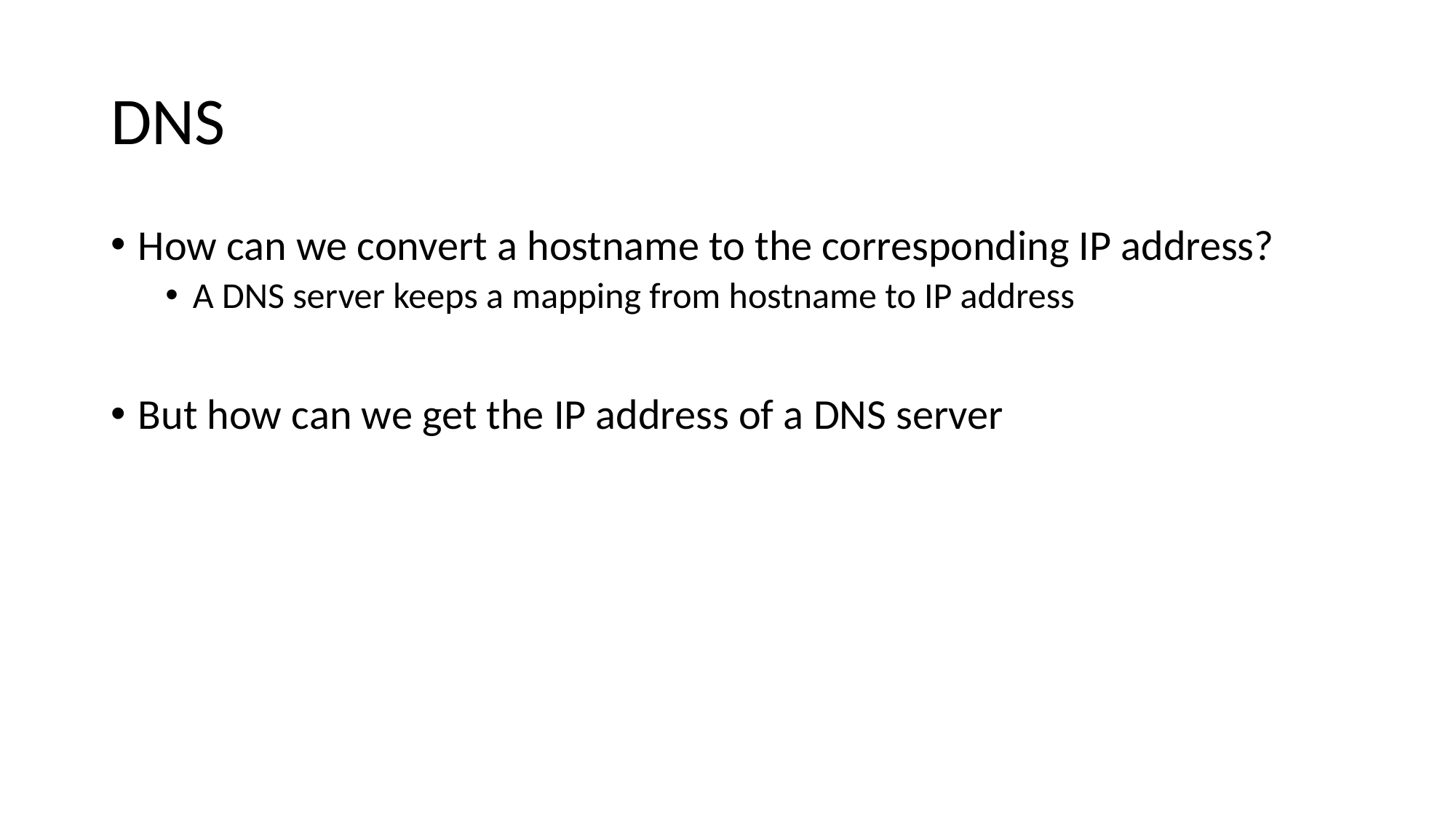

# DNS
How can we convert a hostname to the corresponding IP address?
A DNS server keeps a mapping from hostname to IP address

But how can we get the IP address of a DNS server